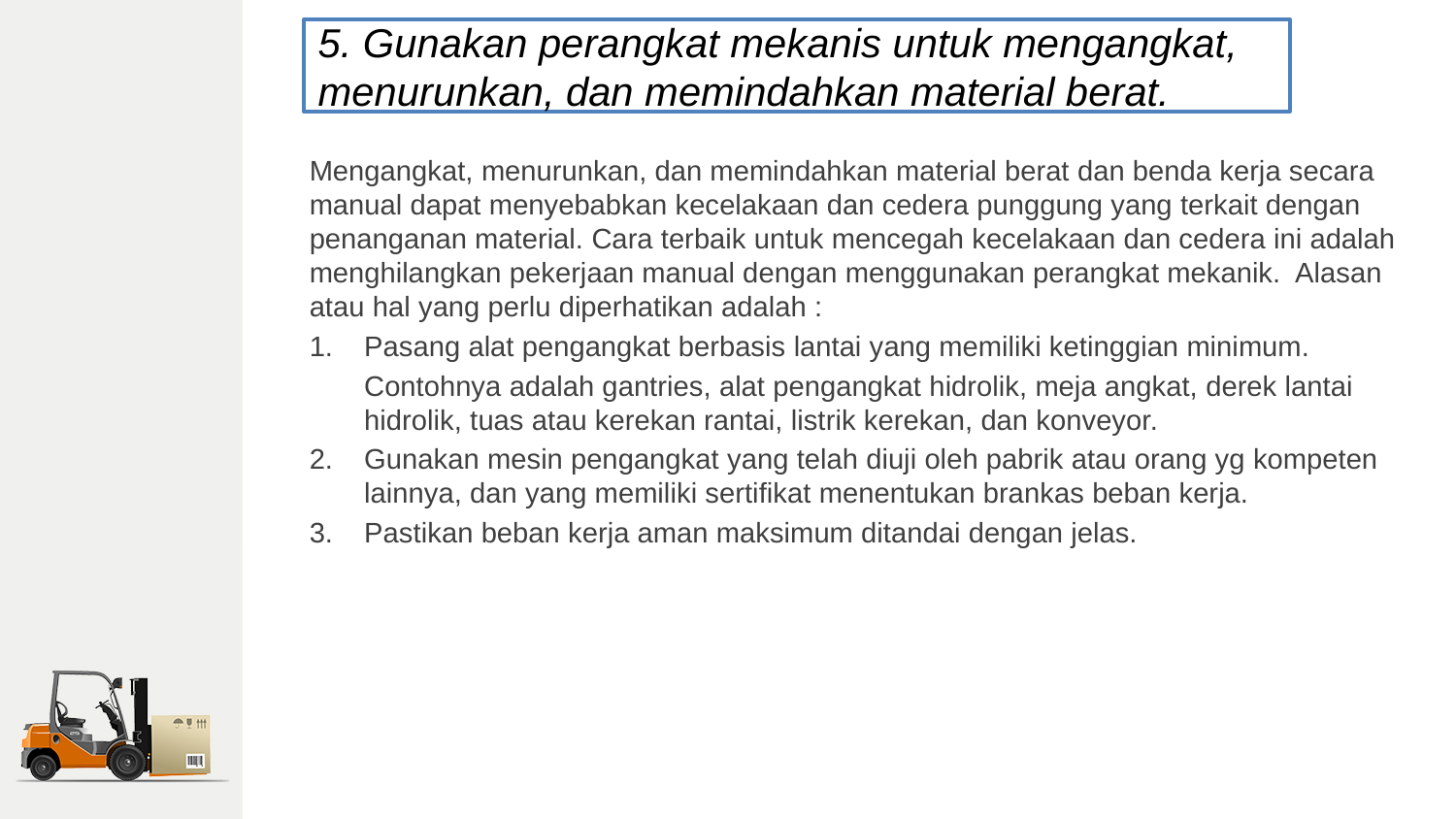

5. Gunakan perangkat mekanis untuk mengangkat, menurunkan, dan memindahkan material berat.
Mengangkat, menurunkan, dan memindahkan material berat dan benda kerja secara manual dapat menyebabkan kecelakaan dan cedera punggung yang terkait dengan   penanganan material. Cara terbaik untuk mencegah kecelakaan dan cedera ini adalah menghilangkan pekerjaan manual dengan menggunakan perangkat mekanik.  Alasan atau hal yang perlu diperhatikan adalah :
Pasang alat pengangkat berbasis lantai yang memiliki ketinggian minimum.
	Contohnya adalah gantries, alat pengangkat hidrolik, meja angkat, derek lantai   hidrolik, tuas atau kerekan rantai, listrik kerekan, dan konveyor.
2. 	Gunakan mesin pengangkat yang telah diuji oleh pabrik atau orang yg kompeten lainnya, dan yang memiliki sertifikat menentukan brankas beban kerja.
3. 	Pastikan beban kerja aman maksimum ditandai dengan jelas.